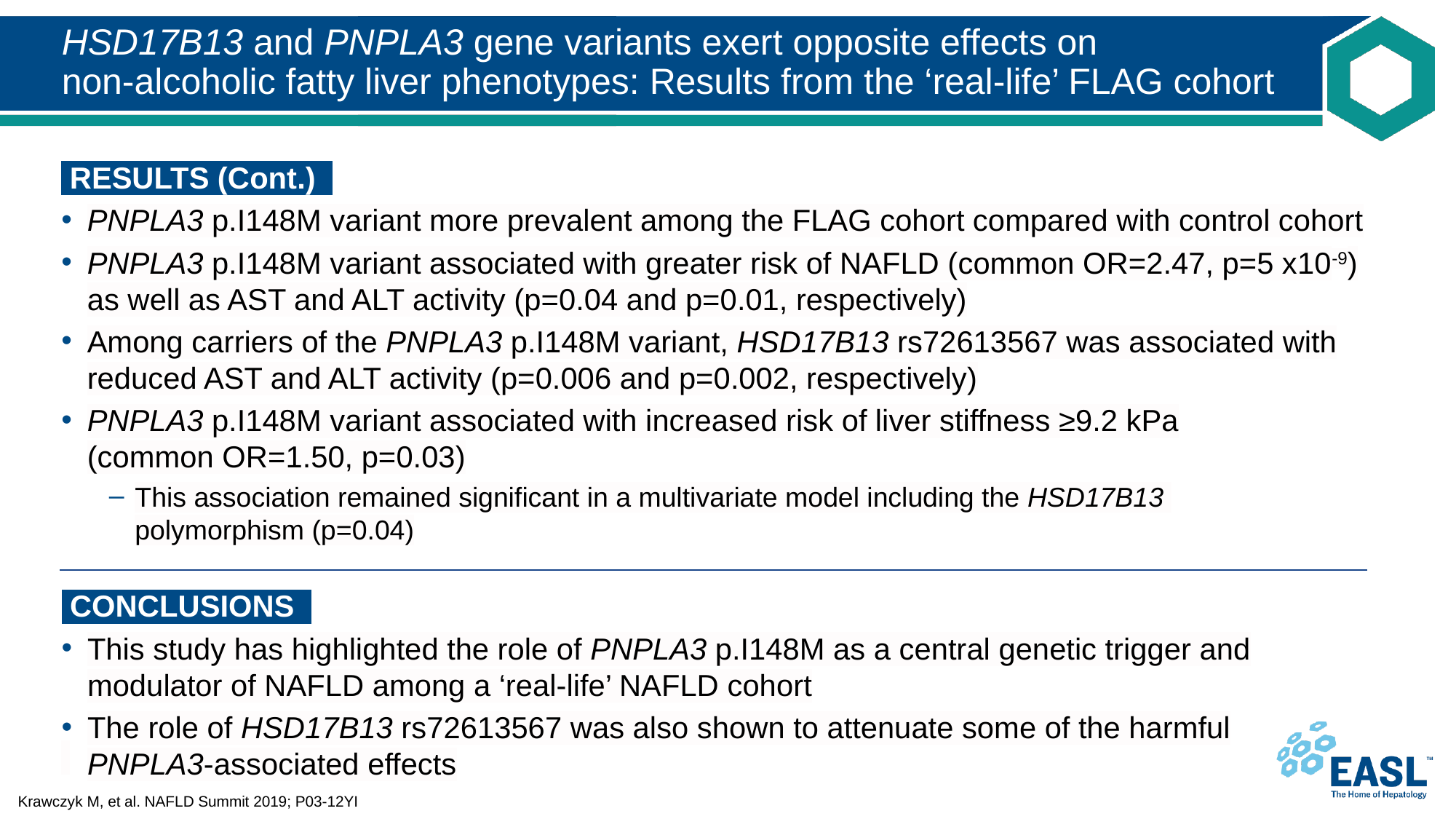

# HSD17B13 and PNPLA3 gene variants exert opposite effects on non-alcoholic fatty liver phenotypes: Results from the ‘real-life’ FLAG cohort
 RESULTS (Cont.) ‌
PNPLA3 p.I148M variant more prevalent among the FLAG cohort compared with control cohort
PNPLA3 p.I148M variant associated with greater risk of NAFLD (common OR=2.47, p=5 x10-9) as well as AST and ALT activity (p=0.04 and p=0.01, respectively)
Among carriers of the PNPLA3 p.I148M variant, HSD17B13 rs72613567 was associated with reduced AST and ALT activity (p=0.006 and p=0.002, respectively)
PNPLA3 p.I148M variant associated with increased risk of liver stiffness ≥9.2 kPa
(common OR=1.50, p=0.03)
This association remained significant in a multivariate model including the HSD17B13
polymorphism (p=0.04)

 CONCLUSIONS ‌
This study has highlighted the role of PNPLA3 p.I148M as a central genetic trigger and modulator of NAFLD among a ‘real-life’ NAFLD cohort
The role of HSD17B13 rs72613567 was also shown to attenuate some of the harmful PNPLA3-associated effects
Krawczyk M, et al. NAFLD Summit 2019; P03-12YI